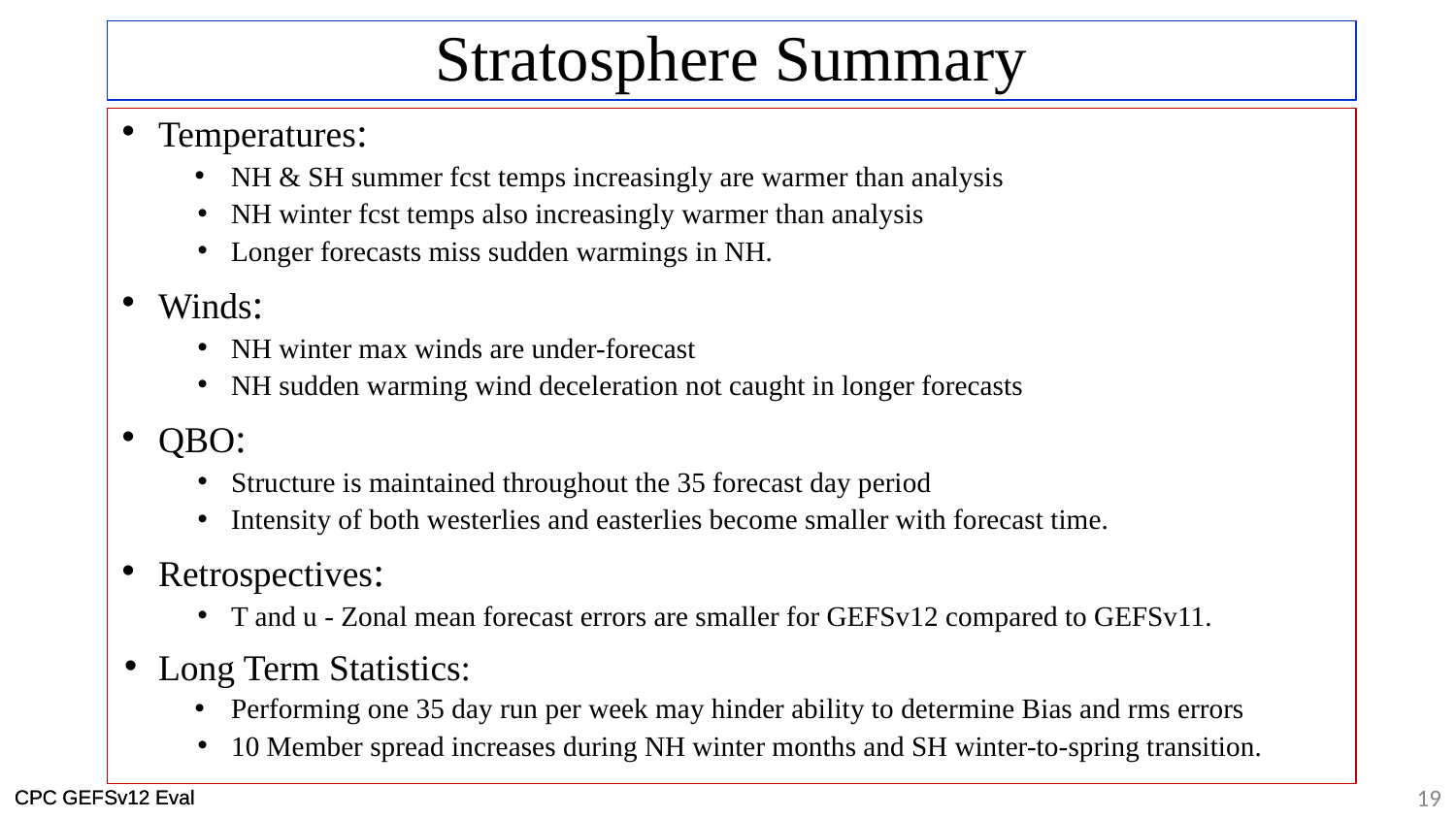

# Stratosphere Summary
Temperatures:
NH & SH summer fcst temps increasingly are warmer than analysis
NH winter fcst temps also increasingly warmer than analysis
Longer forecasts miss sudden warmings in NH.
Winds:
NH winter max winds are under-forecast
NH sudden warming wind deceleration not caught in longer forecasts
QBO:
Structure is maintained throughout the 35 forecast day period
Intensity of both westerlies and easterlies become smaller with forecast time.
Retrospectives:
T and u - Zonal mean forecast errors are smaller for GEFSv12 compared to GEFSv11.
Long Term Statistics:
Performing one 35 day run per week may hinder ability to determine Bias and rms errors
10 Member spread increases during NH winter months and SH winter-to-spring transition.
19